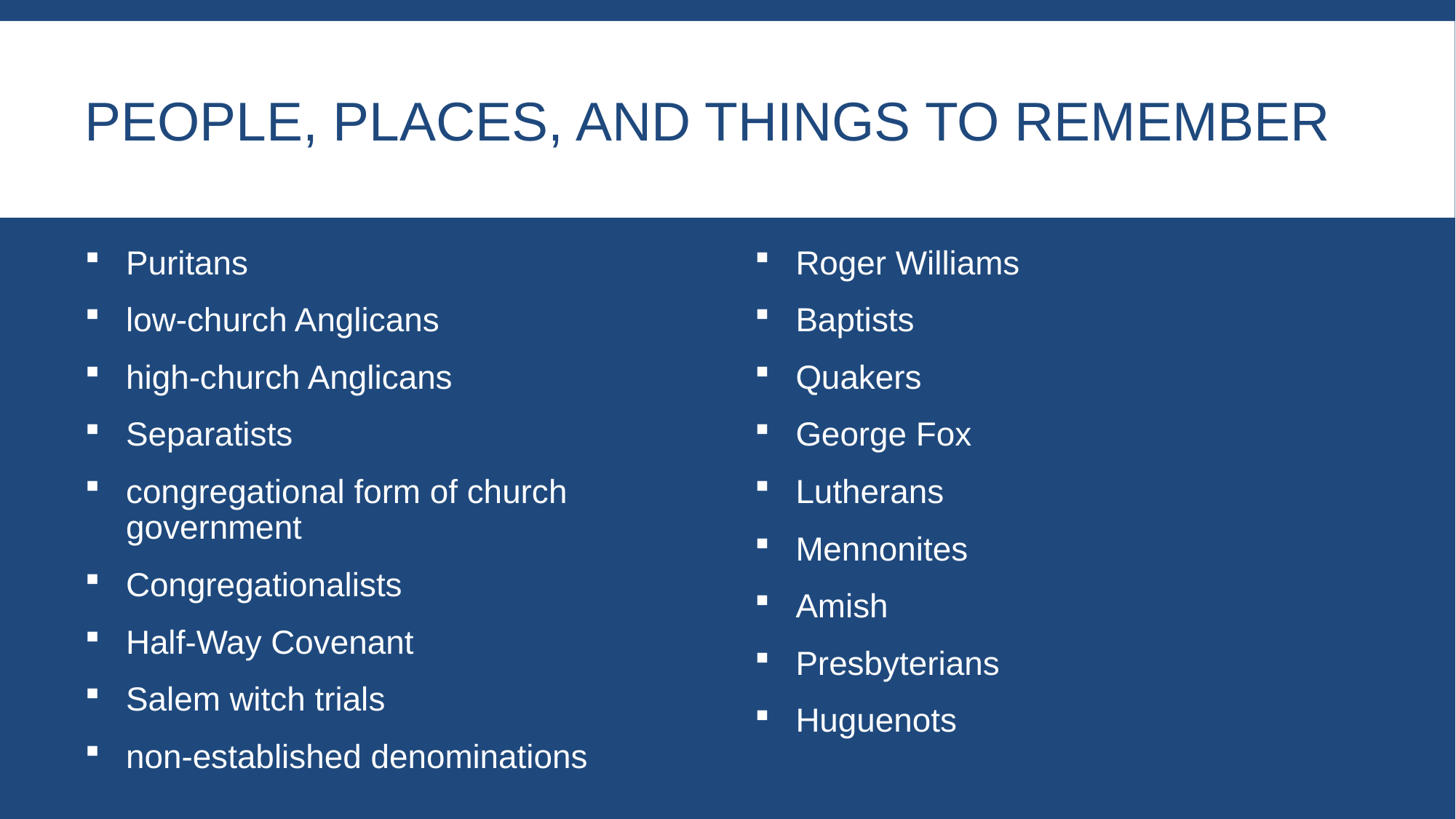

# People, Places, and Things to Remember
Roger Williams
Baptists
Quakers
George Fox
Lutherans
Mennonites
Amish
Presbyterians
Huguenots
Puritans
low-church Anglicans
high-church Anglicans
Separatists
congregational form of church government
Congregationalists
Half-Way Covenant
Salem witch trials
non-established denominations